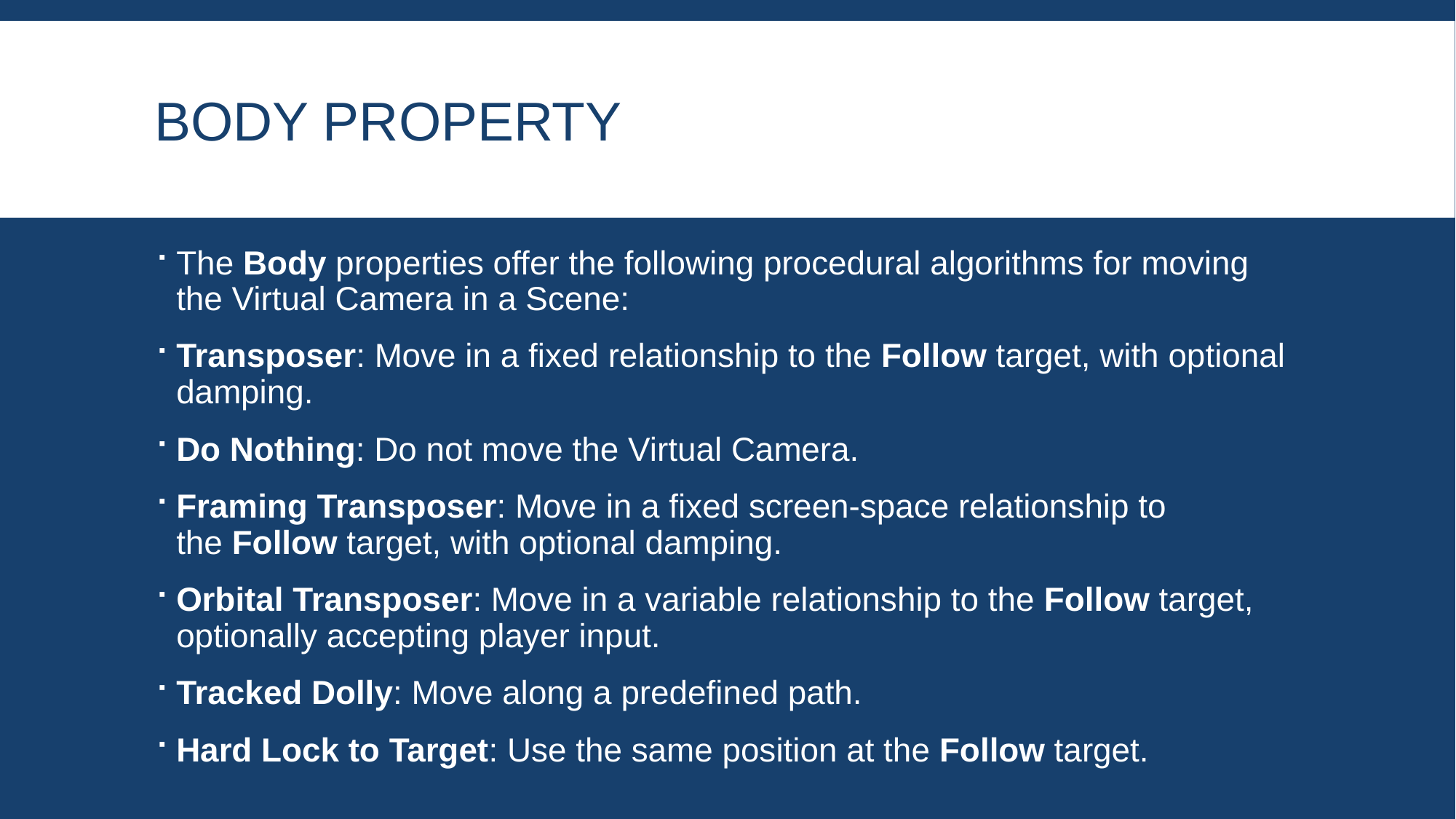

Body Property
The Body properties offer the following procedural algorithms for moving the Virtual Camera in a Scene:
Transposer: Move in a fixed relationship to the Follow target, with optional damping.
Do Nothing: Do not move the Virtual Camera.
Framing Transposer: Move in a fixed screen-space relationship to the Follow target, with optional damping.
Orbital Transposer: Move in a variable relationship to the Follow target, optionally accepting player input.
Tracked Dolly: Move along a predefined path.
Hard Lock to Target: Use the same position at the Follow target.